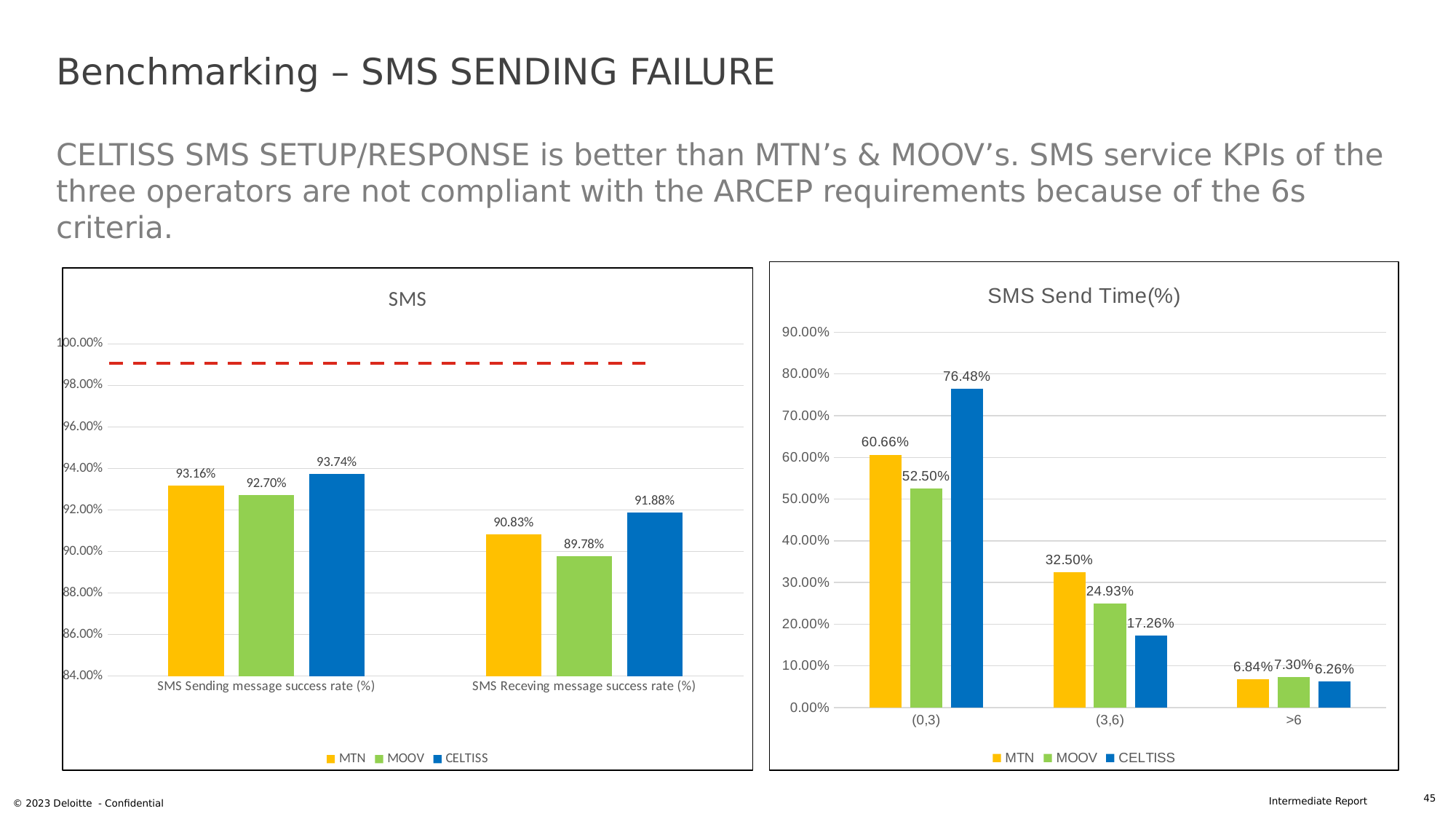

# Benchmarking – SMS SENDING FAILURE CELTISS SMS SETUP/RESPONSE is better than MTN’s & MOOV’s. SMS service KPIs of the three operators are not compliant with the ARCEP requirements because of the 6s criteria.

### Chart: SMS Send Time(%)

| Category | MTN | MOOV | CELTISS |
|---|---|---|---|
| (0,3) | 0.6066 | 0.525 | 0.7648 |
| (3,6) | 0.325 | 0.2493 | 0.1726 |
| >6 | 0.0684 | 0.073 | 0.0626 |

### Chart: SMS

| Category | MTN | MOOV | CELTISS |
|---|---|---|---|
| SMS Sending message success rate (%) | 0.9316 | 0.927 | 0.9374 |
| SMS Receving message success rate (%) | 0.9083 | 0.8978 | 0.9188 |
45
© 2023 Deloitte  - Confidential